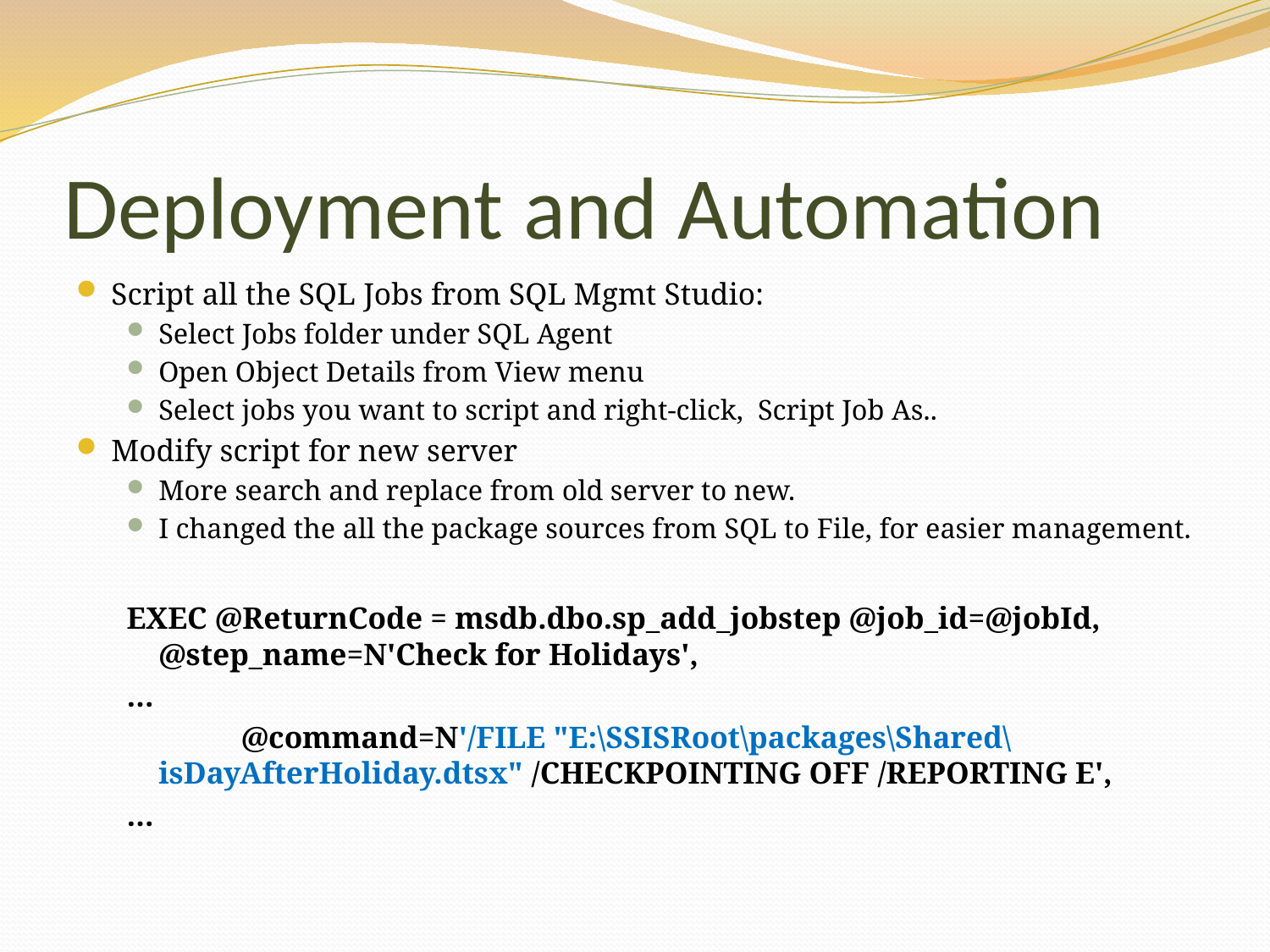

# Deployment and Automation
Script all the SQL Jobs from SQL Mgmt Studio:
Select Jobs folder under SQL Agent
Open Object Details from View menu
Select jobs you want to script and right-click,  Script Job As..
Modify script for new server
More search and replace from old server to new.
I changed the all the package sources from SQL to File, for easier management.

EXEC @ReturnCode = msdb.dbo.sp_add_jobstep @job_id=@jobId, @step_name=N'Check for Holidays',
…
		@command=N'/FILE "E:\SSISRoot\packages\Shared\isDayAfterHoliday.dtsx" /CHECKPOINTING OFF /REPORTING E',
…